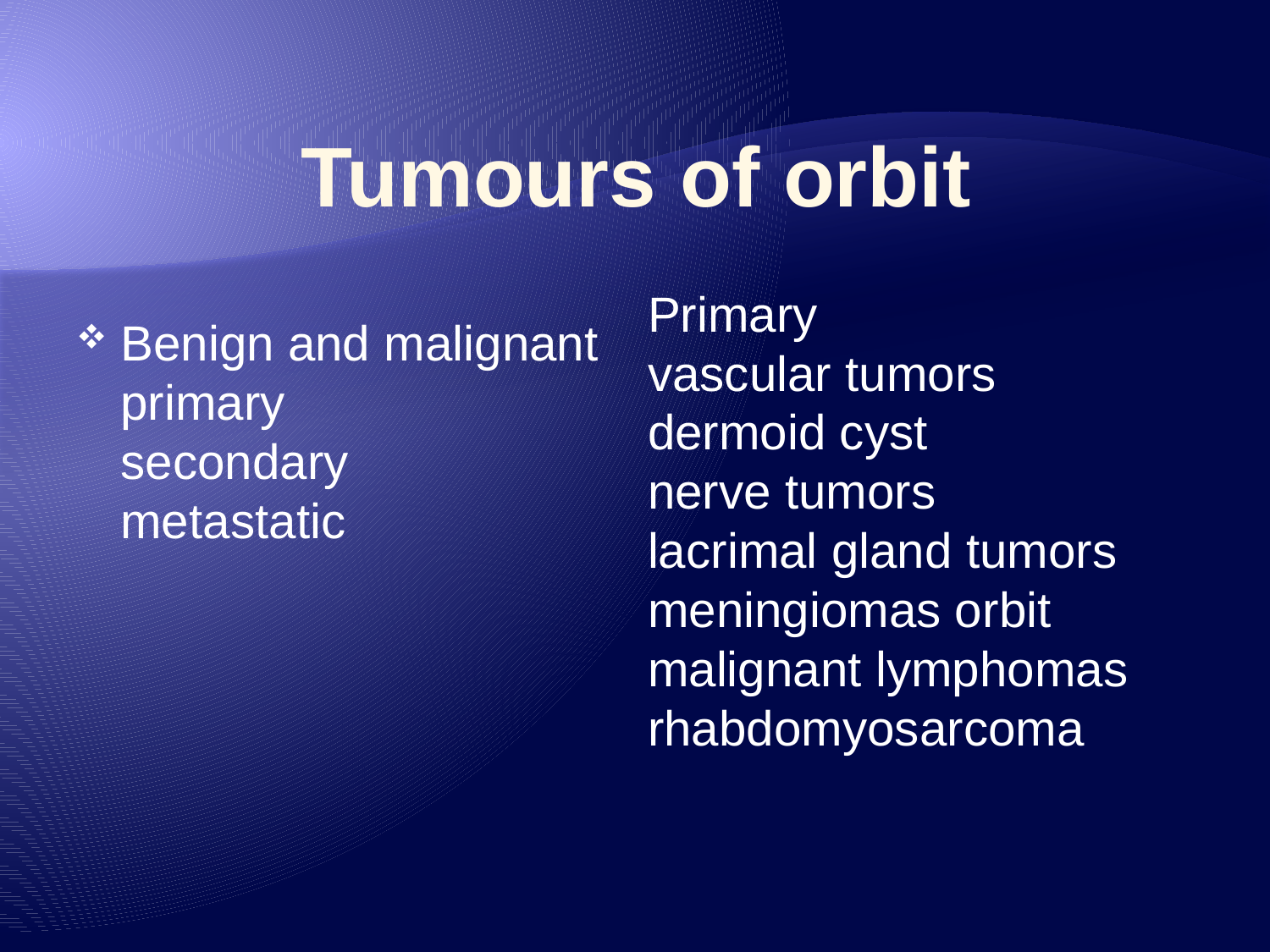

# Tumours of orbit
Primary
vascular tumors
dermoid cyst
nerve tumors
lacrimal gland tumors
meningiomas orbit
malignant lymphomas
rhabdomyosarcoma

Benign and malignant
primary
secondary
metastatic